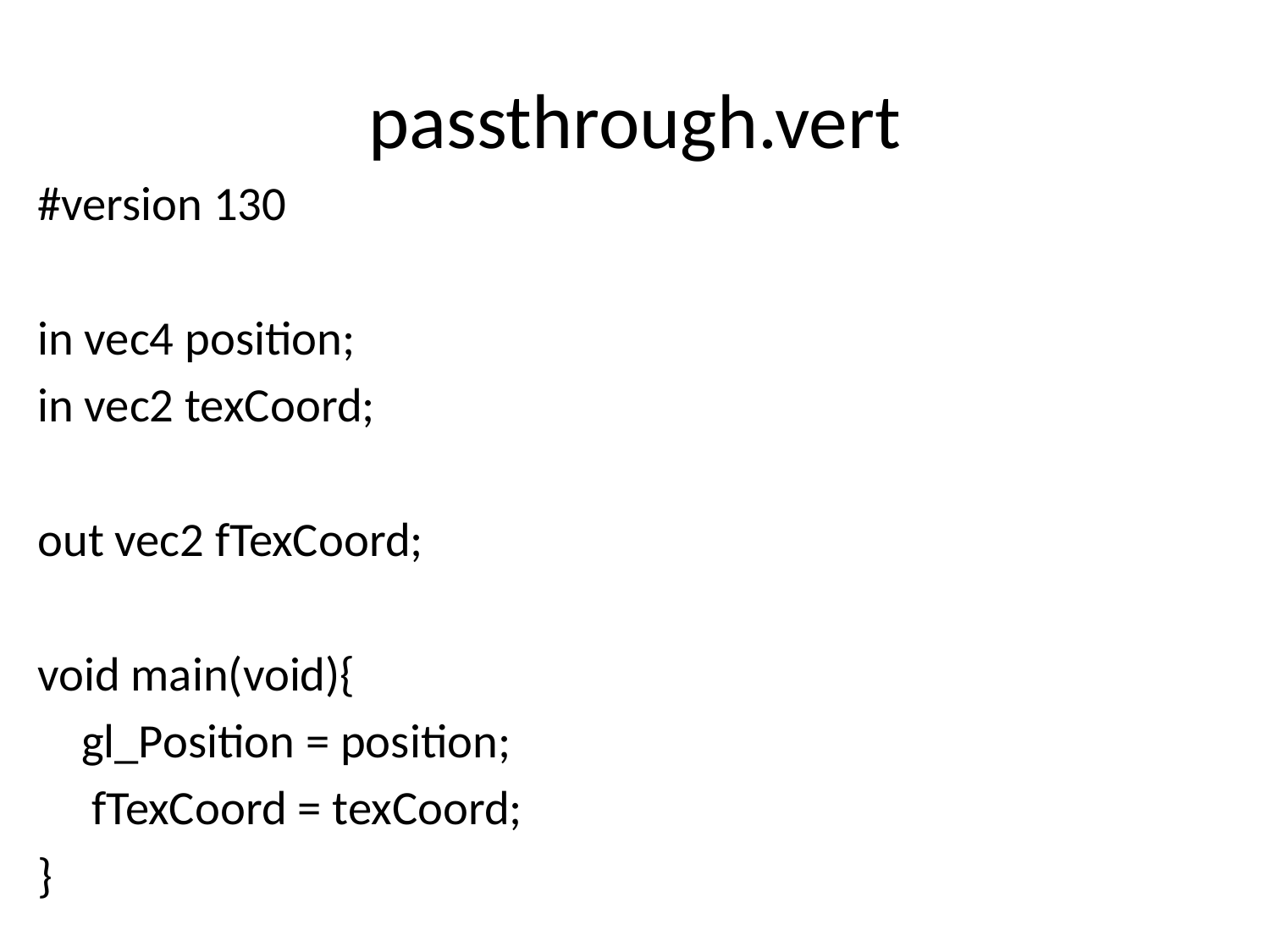

# passthrough.vert
#version 130

in vec4 position;
in vec2 texCoord;

out vec2 fTexCoord;

void main(void){
	gl_Position = position;
     fTexCoord = texCoord;
}